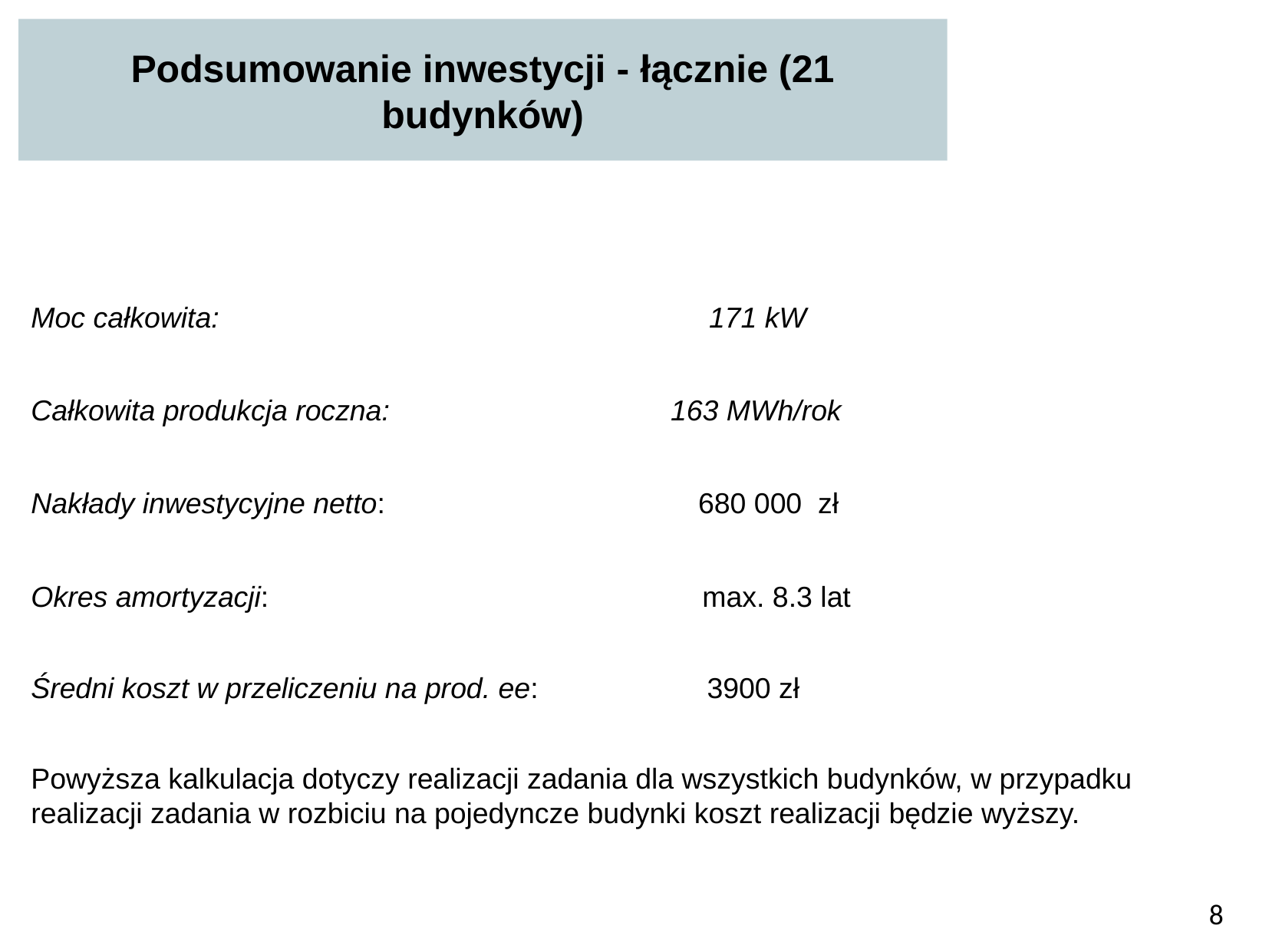

Podsumowanie inwestycji - łącznie (21 budynków)

Moc całkowita:                                                             171 kW

Całkowita produkcja roczna:                                   163 MWh/rok

Nakłady inwestycyjne netto:                                       680 000  zł

Okres amortyzacji:                                                      max. 8.3 lat

Średni koszt w przeliczeniu na prod. ee:                     3900 zł

Powyższa kalkulacja dotyczy realizacji zadania dla wszystkich budynków, w przypadku realizacji zadania w rozbiciu na pojedyncze budynki koszt realizacji będzie wyższy.

8